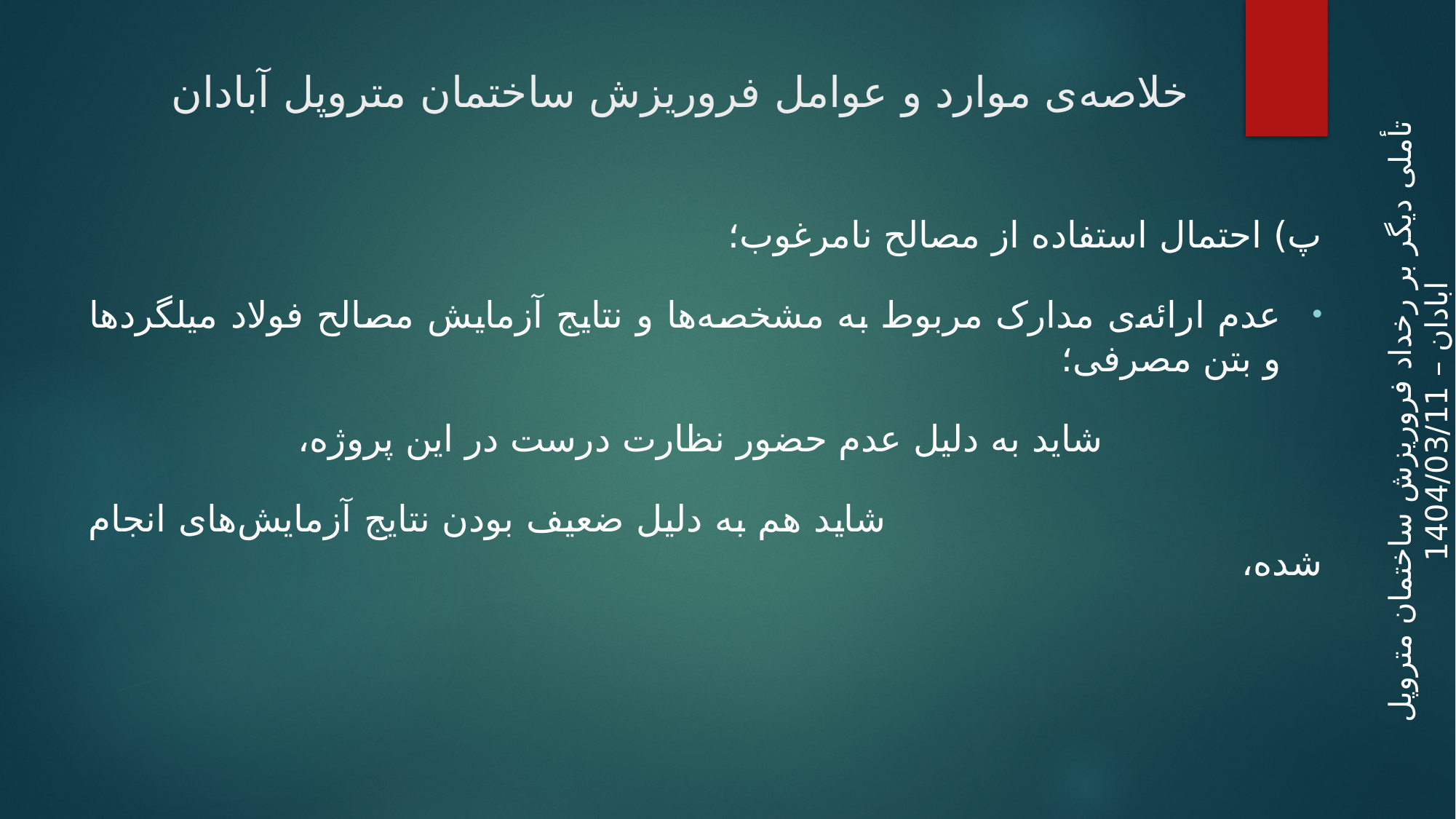

# خلاصه‌ی موارد و عوامل فروریزش ساختمان متروپل آبادان
تأملی دیگر بر رخداد فروریزش ساختمان متروپل ابادان – 1404/03/11
پ) احتمال استفاده از مصالح نامرغوب؛
عدم ارائه‌ی مدارک مربوط به مشخصه‌ها و نتایج آزمایش مصالح فولاد میلگردها و بتن مصرفی؛
			شاید به دلیل عدم حضور نظارت درست در این پروژه،
					شاید هم به دلیل ضعیف بودن نتایج آزمایش‌های انجام شده،